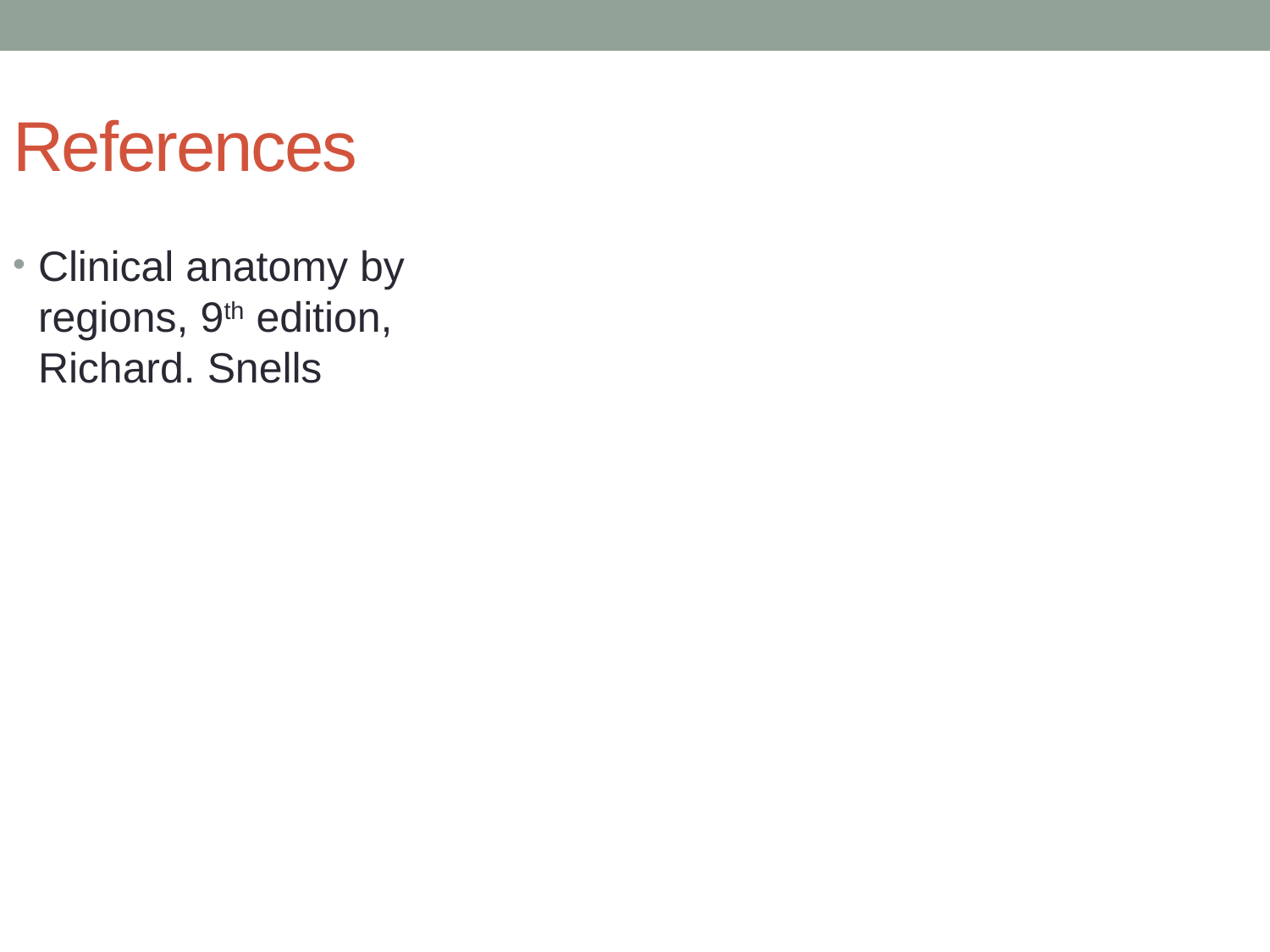

References
Clinical anatomy by regions, 9th edition, Richard. Snells